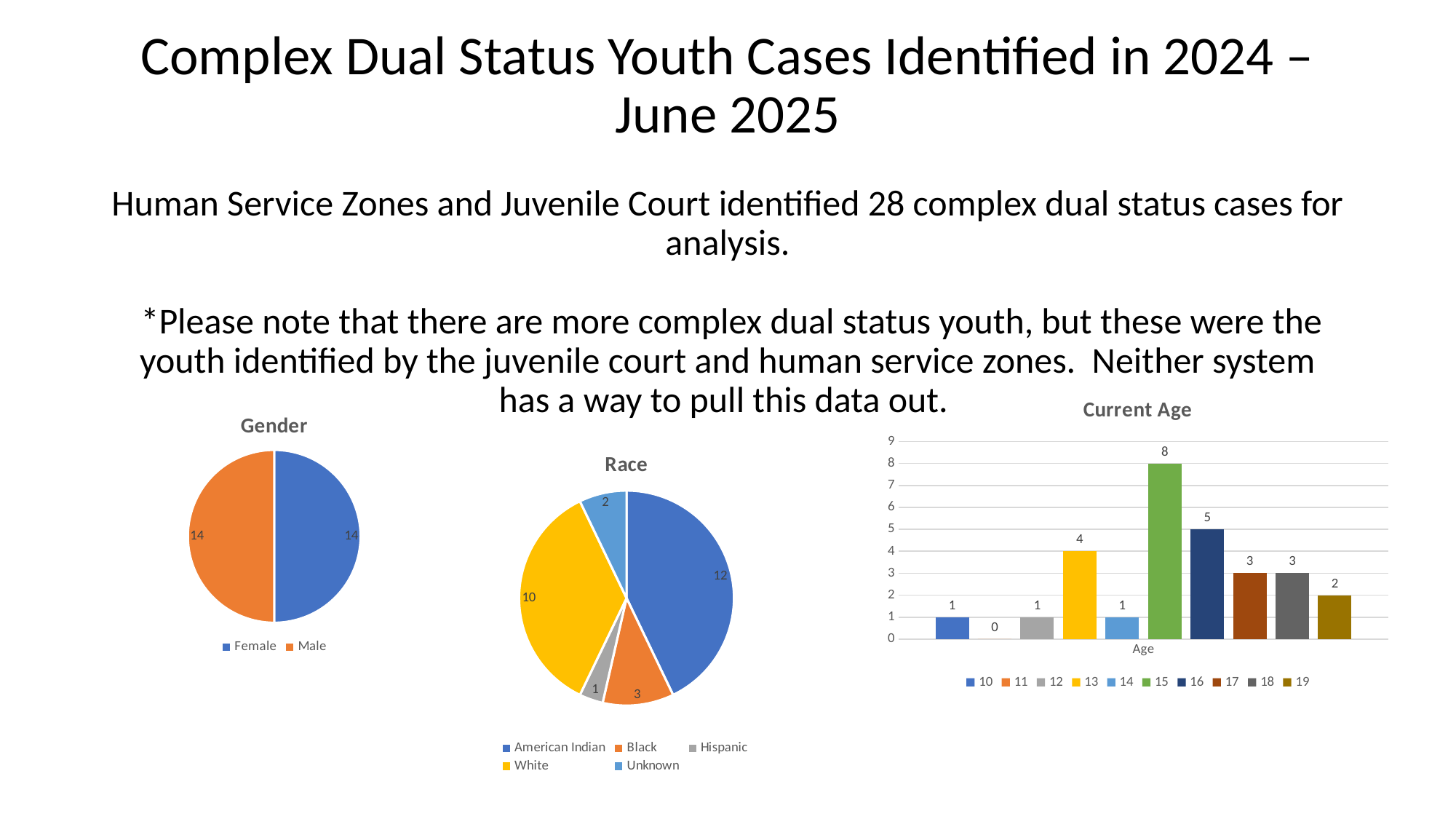

# Complex Dual Status Youth Cases Identified in 2024 – June 2025 Human Service Zones and Juvenile Court identified 28 complex dual status cases for analysis. *Please note that there are more complex dual status youth, but these were the youth identified by the juvenile court and human service zones.  Neither system has a way to pull this data out.

### Chart: Current Age

| Category | 10 | 11 | 12 | 13 | 14 | 15 | 16 | 17 | 18 | 19 |
|---|---|---|---|---|---|---|---|---|---|---|
| Age | 1.0 | 0.0 | 1.0 | 4.0 | 1.0 | 8.0 | 5.0 | 3.0 | 3.0 | 2.0 |

### Chart:

| Category | Gender |
|---|---|
| Female | 14.0 |
| Male | 14.0 |

### Chart:

| Category | Race |
|---|---|
| American Indian | 12.0 |
| Black | 3.0 |
| Hispanic  | 1.0 |
| White | 10.0 |
| Unknown | 2.0 |